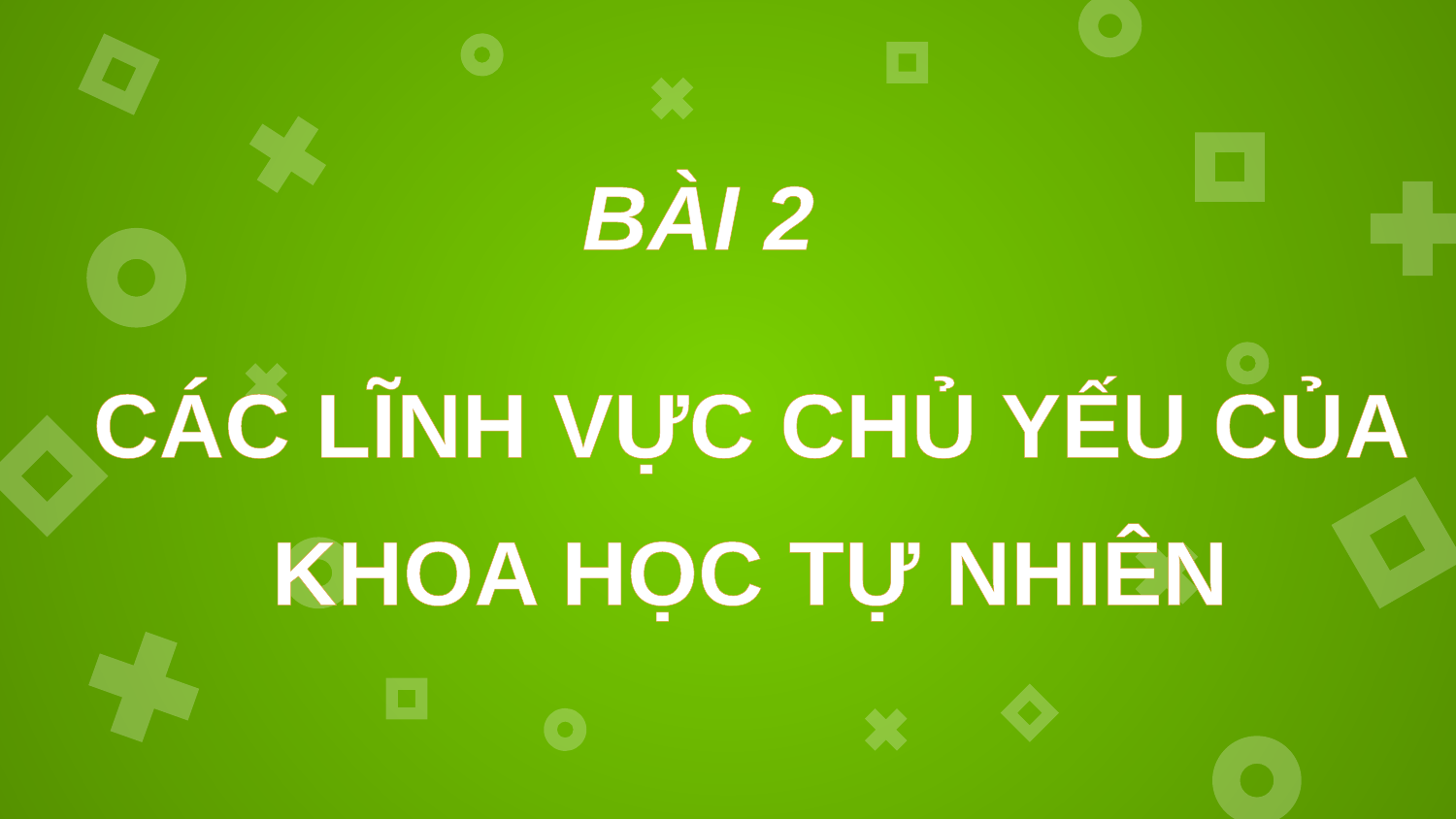

BÀI 2
# CÁC LĨNH VỰC CHỦ YẾU CỦA KHOA HỌC TỰ NHIÊN